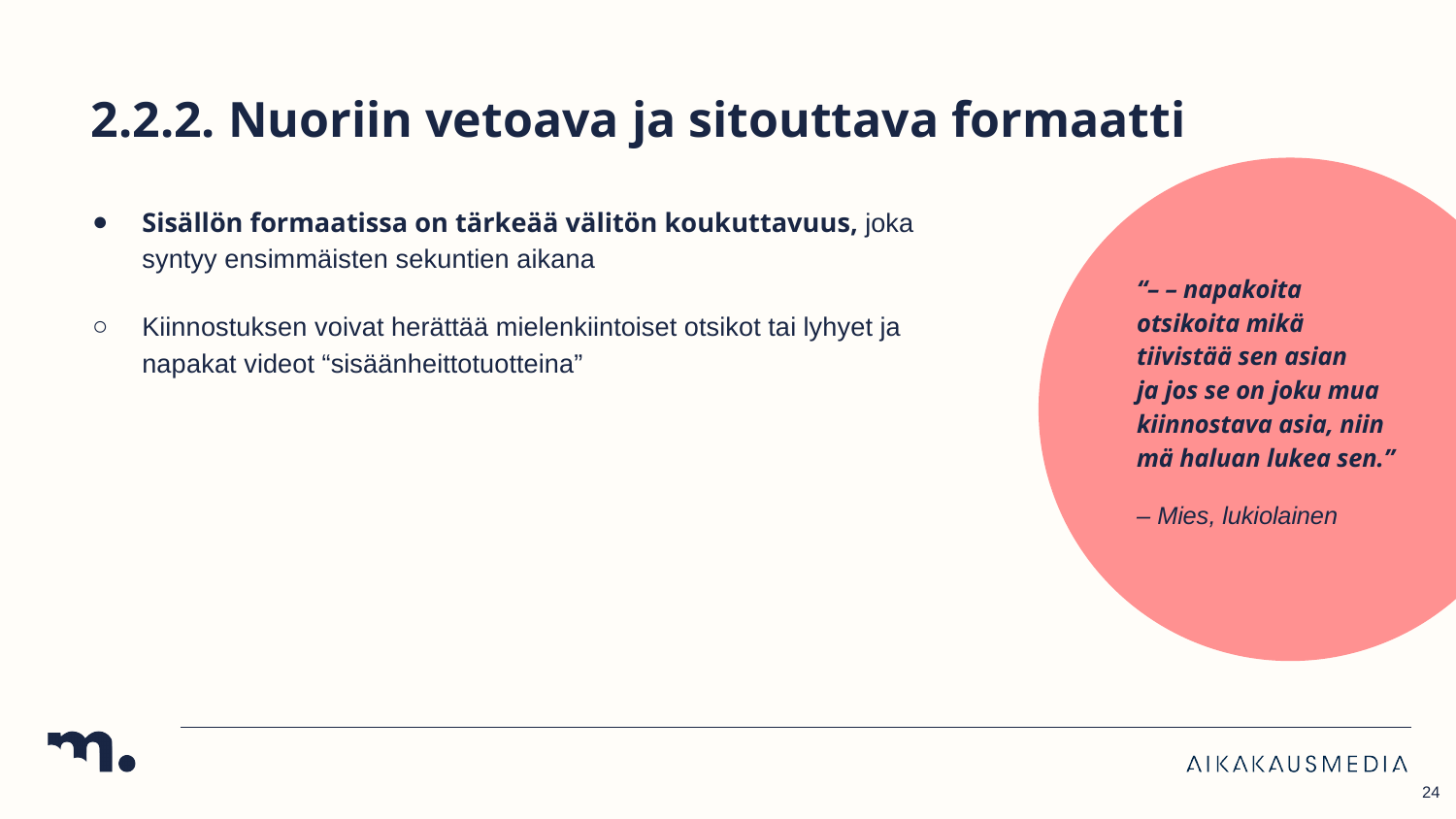

# 2.2.2. Nuoriin vetoava ja sitouttava formaatti

Sisällön formaatissa on tärkeää välitön koukuttavuus, joka syntyy ensimmäisten sekuntien aikana
Kiinnostuksen voivat herättää mielenkiintoiset otsikot tai lyhyet ja napakat videot “sisäänheittotuotteina”

“– – napakoita otsikoita mikä tiivistää sen asian
ja jos se on joku mua kiinnostava asia, niin mä haluan lukea sen.”
– Mies, lukiolainen
24